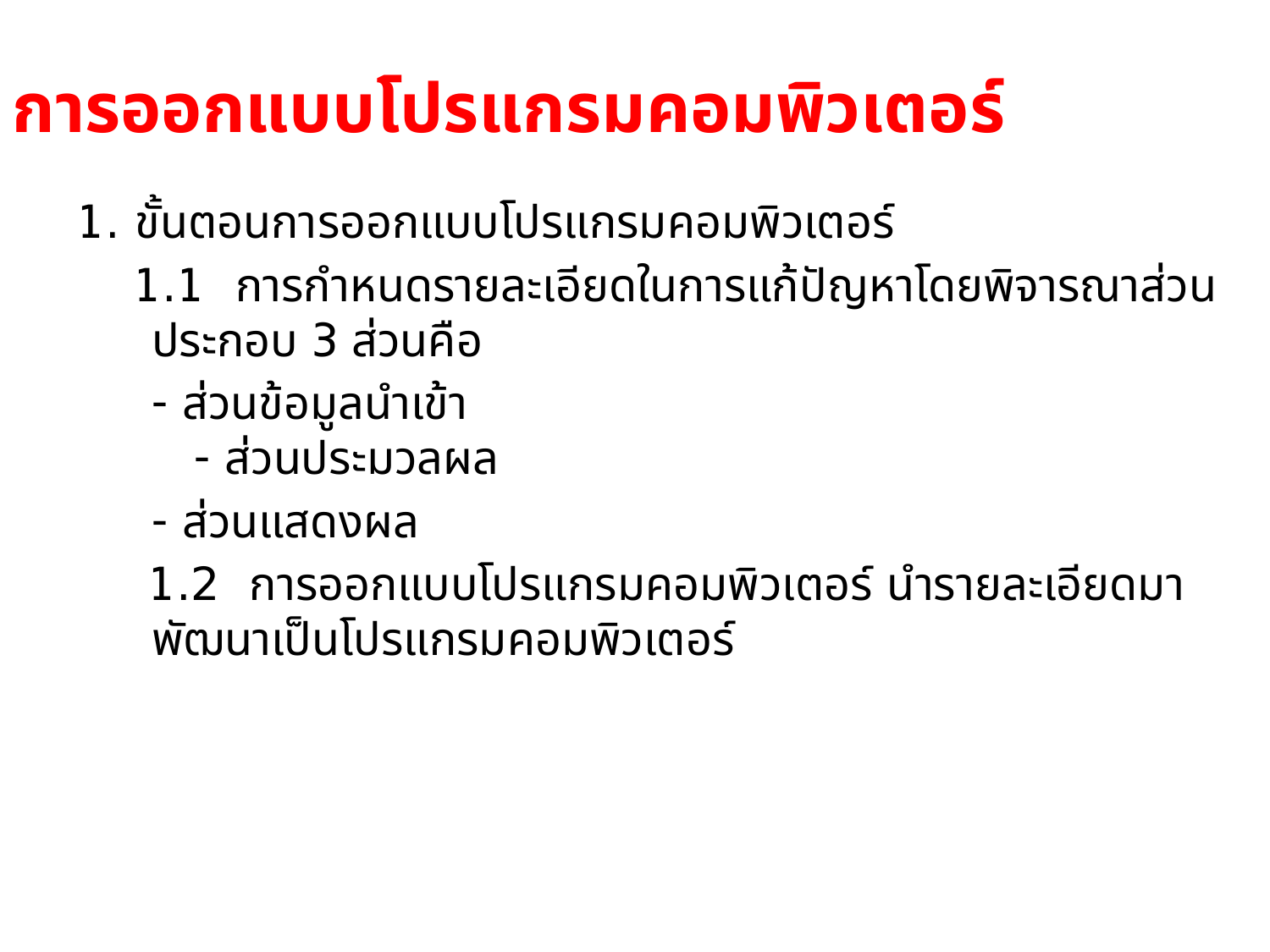

การออกแบบโปรแกรมคอมพิวเตอร์
1. ขั้นตอนการออกแบบโปรแกรมคอมพิวเตอร์
    1.1  การกำหนดรายละเอียดในการแก้ปัญหาโดยพิจารณาส่วนประกอบ 3 ส่วนคือ
		- ส่วนข้อมูลนำเข้า
   - ส่วนประมวลผล
		- ส่วนแสดงผล
     1.2  การออกแบบโปรแกรมคอมพิวเตอร์ นำรายละเอียดมาพัฒนาเป็นโปรแกรมคอมพิวเตอร์